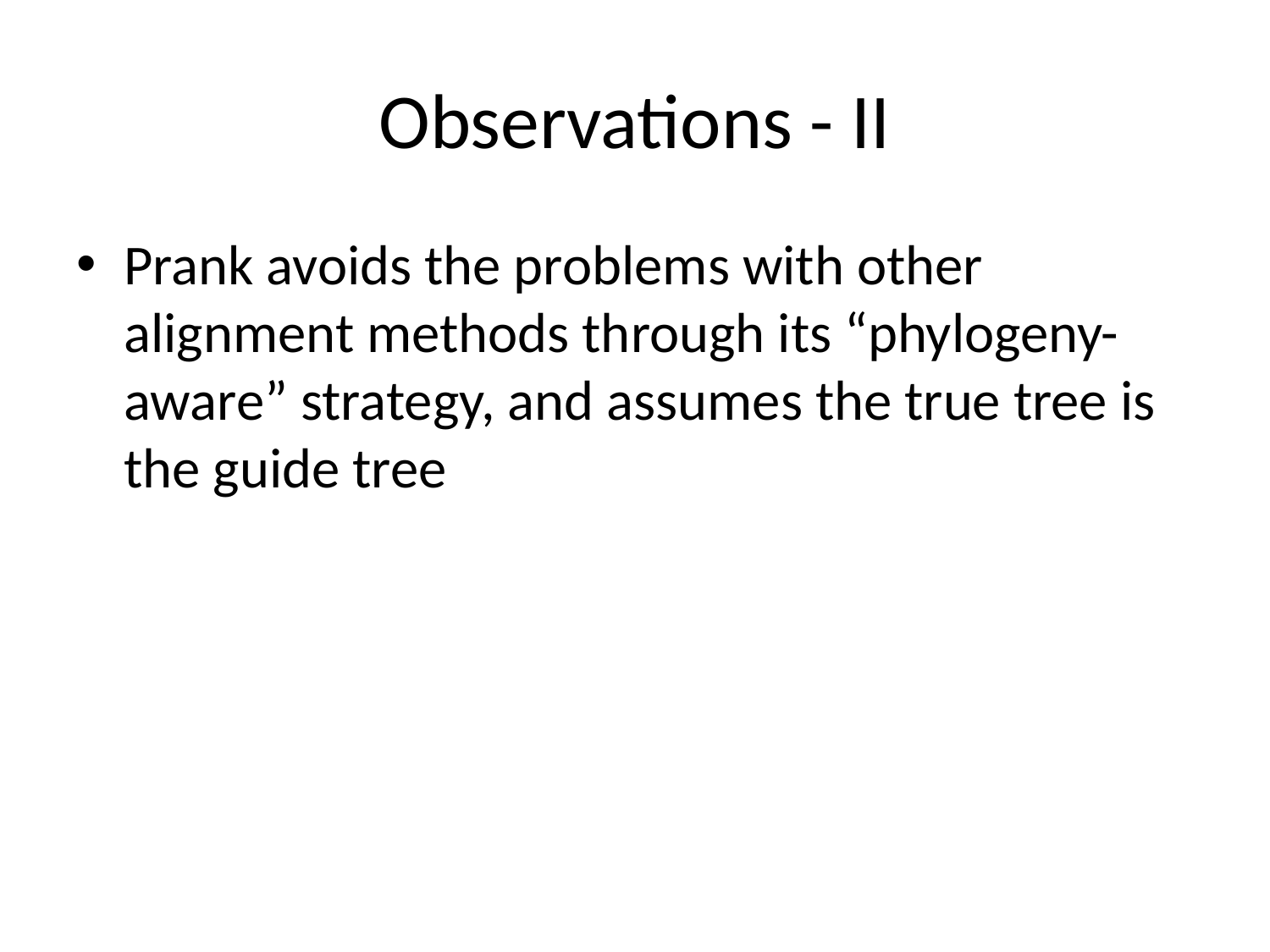

# Observations - II
Prank avoids the problems with other alignment methods through its “phylogeny-aware” strategy, and assumes the true tree is the guide tree